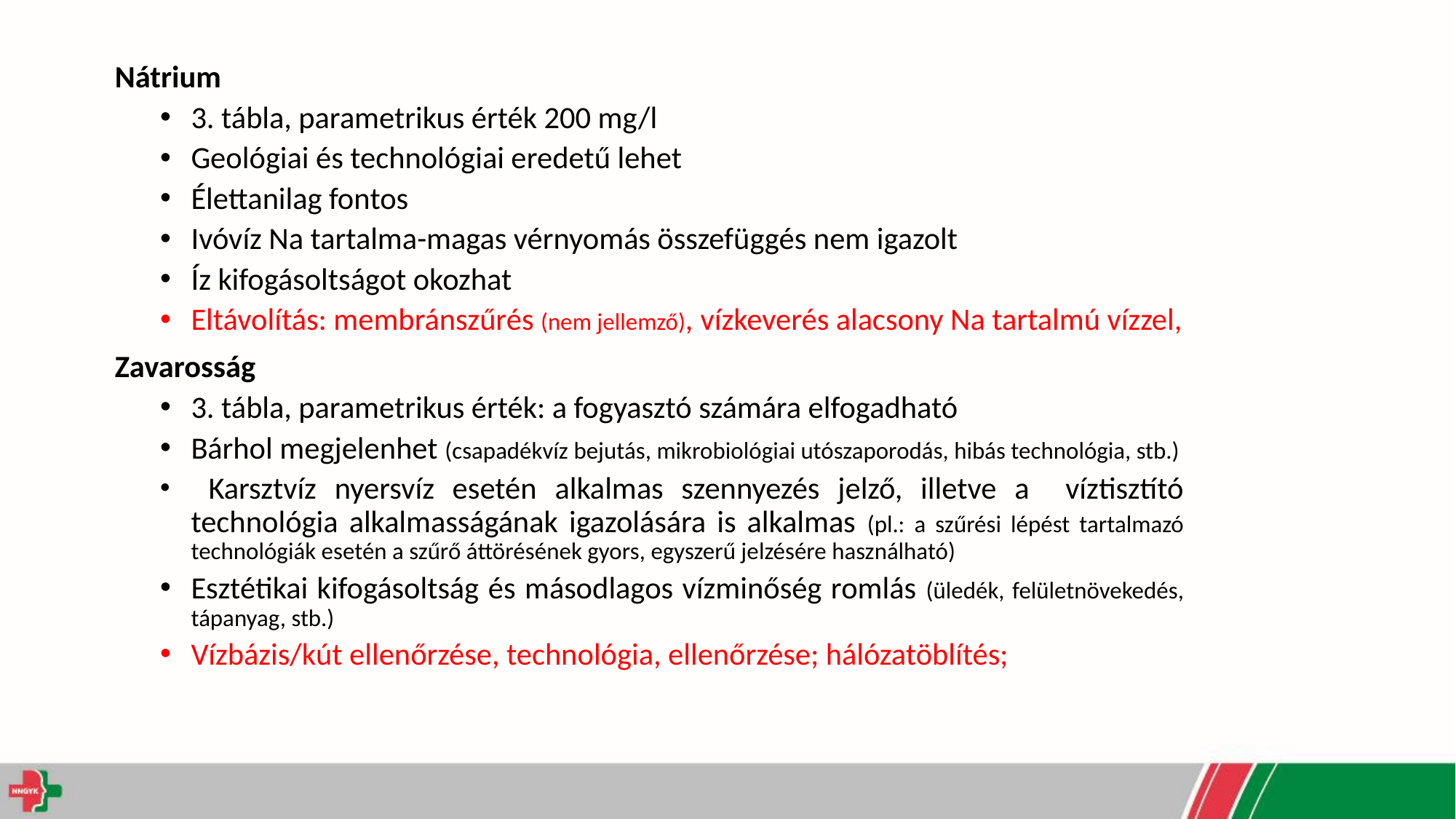

Nátrium
3. tábla, parametrikus érték 200 mg/l
Geológiai és technológiai eredetű lehet
Élettanilag fontos
Ivóvíz Na tartalma-magas vérnyomás összefüggés nem igazolt
Íz kifogásoltságot okozhat
Eltávolítás: membránszűrés (nem jellemző), vízkeverés alacsony Na tartalmú vízzel,
Zavarosság
3. tábla, parametrikus érték: a fogyasztó számára elfogadható
Bárhol megjelenhet (csapadékvíz bejutás, mikrobiológiai utószaporodás, hibás technológia, stb.)
 Karsztvíz nyersvíz esetén alkalmas szennyezés jelző, illetve a  víztisztító technológia alkalmasságának igazolására is alkalmas (pl.: a szűrési lépést tartalmazó technológiák esetén a szűrő áttörésének gyors, egyszerű jelzésére használható)
Esztétikai kifogásoltság és másodlagos vízminőség romlás (üledék, felületnövekedés, tápanyag, stb.)
Vízbázis/kút ellenőrzése, technológia, ellenőrzése; hálózatöblítés;